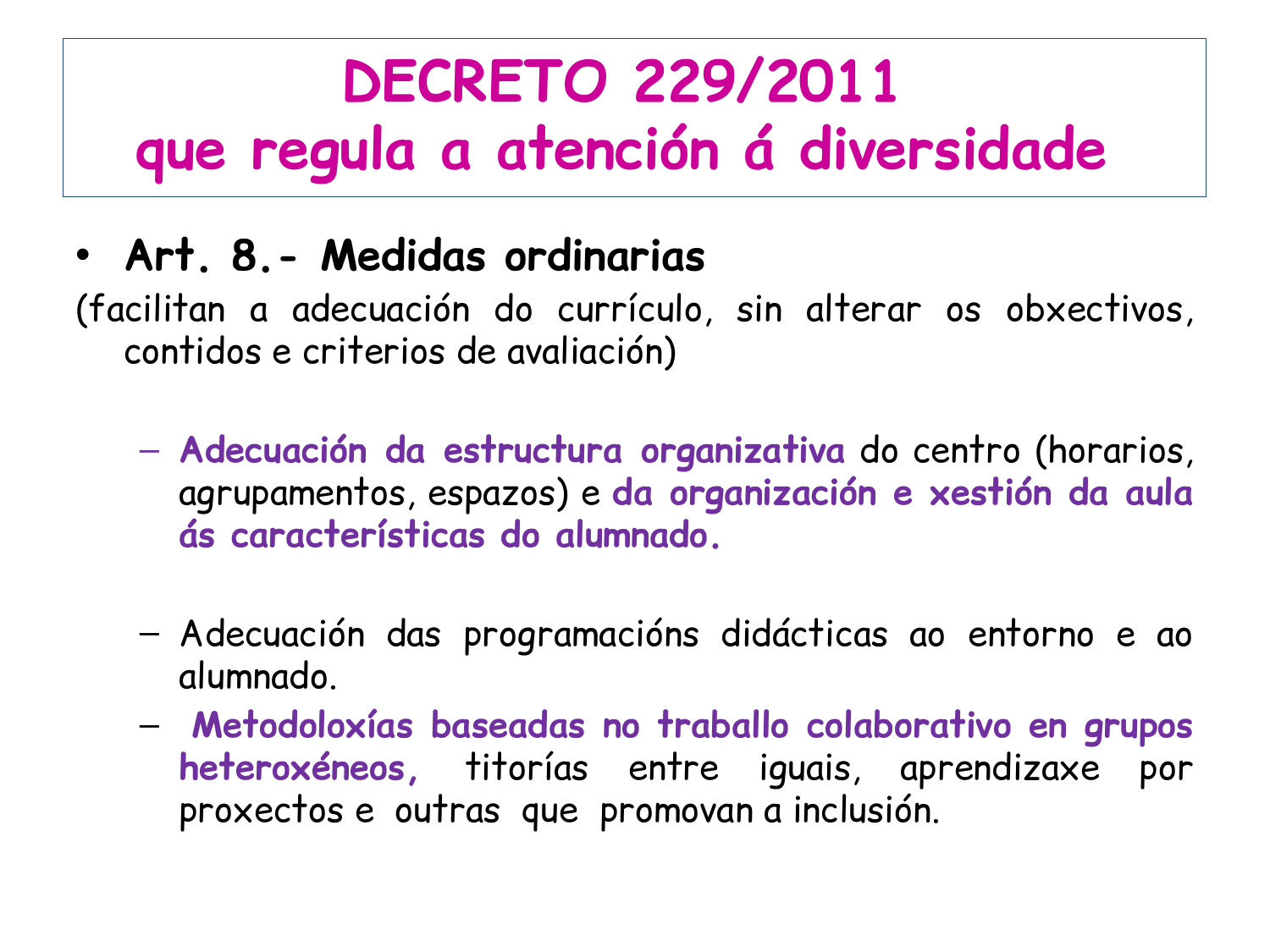

DECRETO 229/2011
que regula a atención á diversidade

Art. 8.- Medidas ordinarias
(facilitan a adecuación do currículo, sin alterar os obxectivos, contidos e criterios de avaliación)

Adecuación da estructura organizativa do centro (horarios, agrupamentos, espazos) e da organización e xestión da aula ás características do alumnado.

Adecuación das programacións didácticas ao entorno e ao alumnado.
 Metodoloxías baseadas no traballo colaborativo en grupos heteroxéneos, titorías entre iguais, aprendizaxe por proxectos e  outras  que  promovan a inclusión.